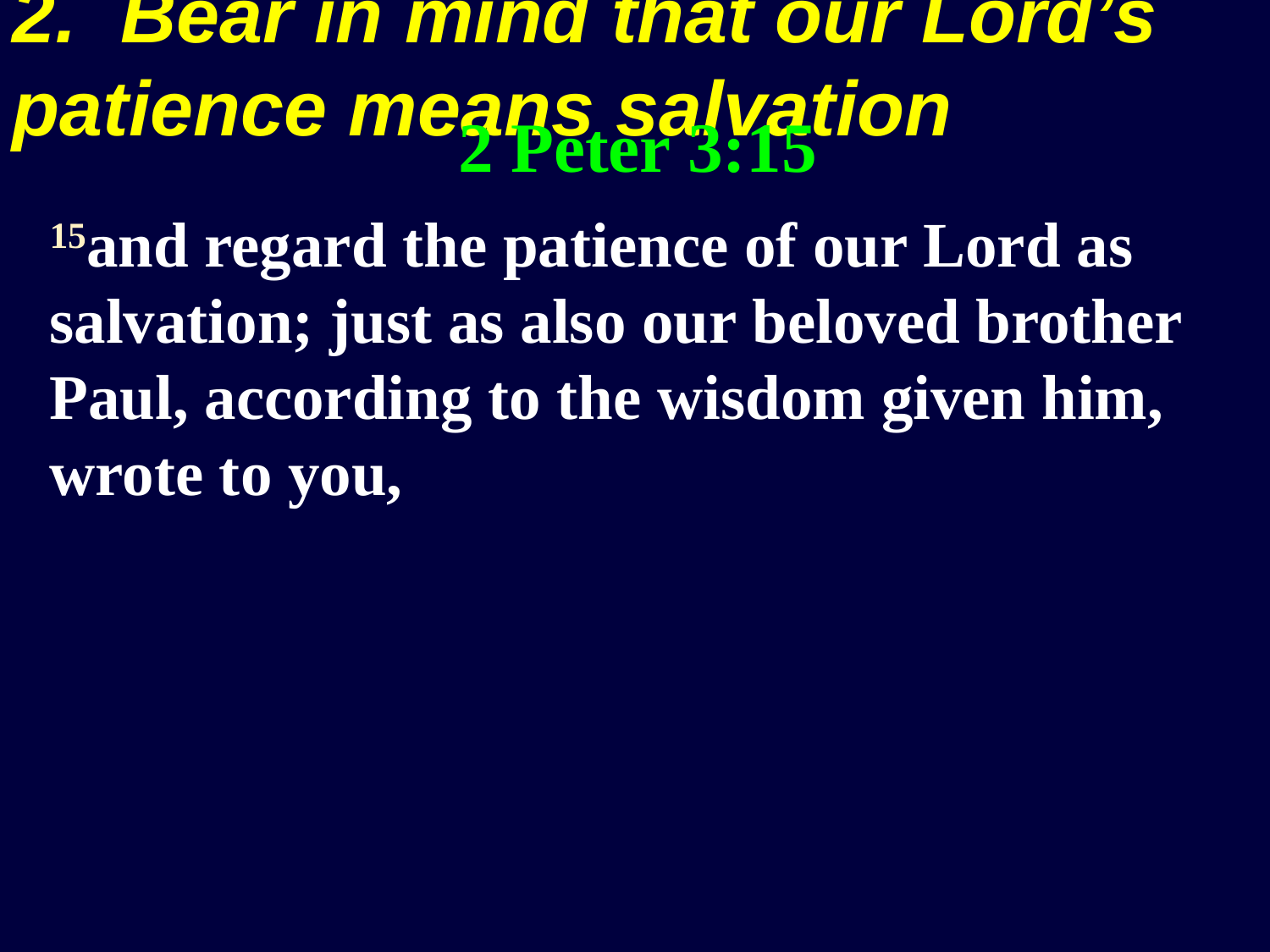

2.  Bear in mind that our Lord’s patience means salvation
2 Peter 3:15
15and regard the patience of our Lord as salvation; just as also our beloved brother Paul, according to the wisdom given him, wrote to you,